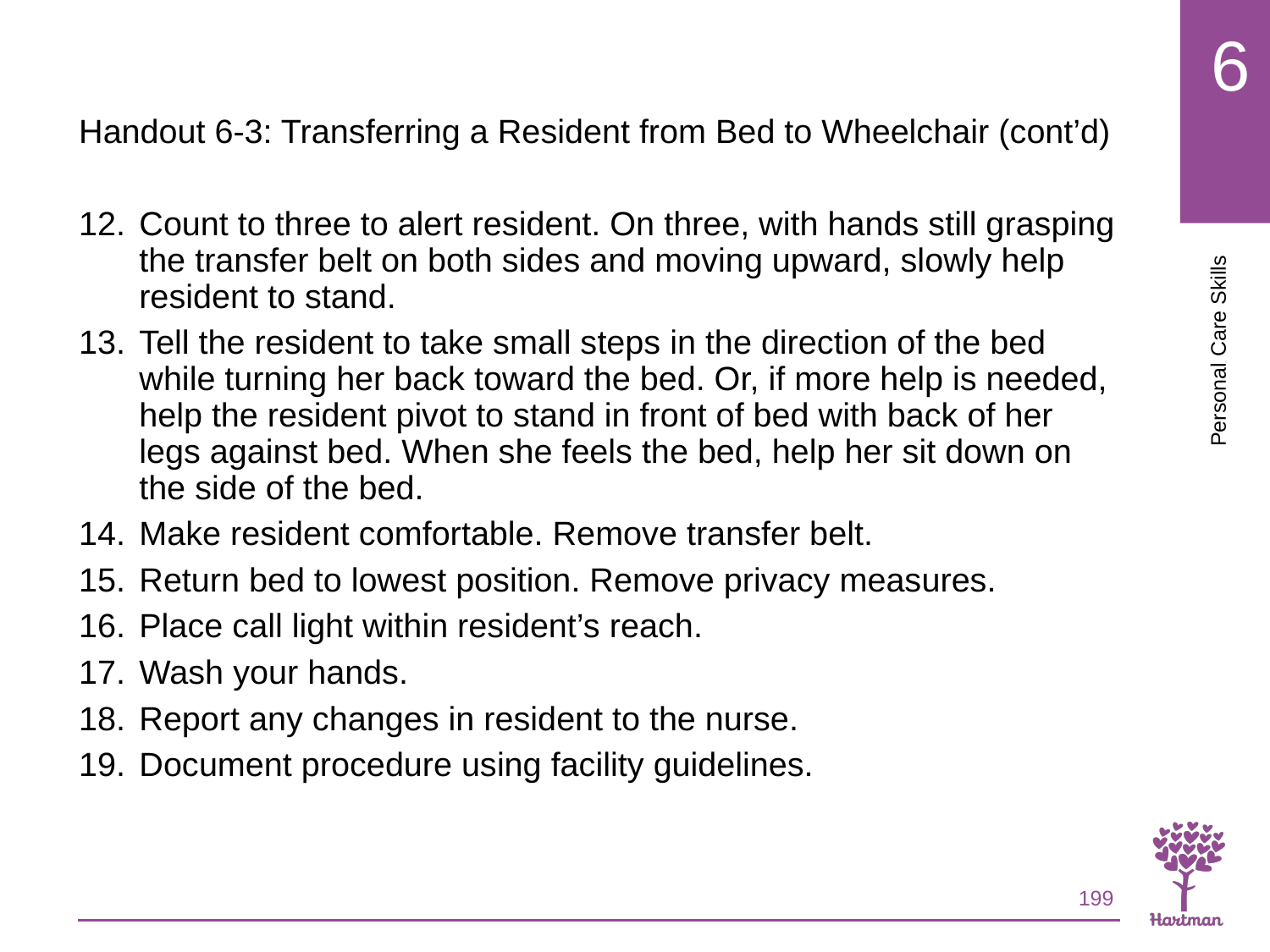

# LO8, content 45
Handout 6-3: Transferring a Resident from Bed to Wheelchair (cont’d)

Count to three to alert resident. On three, with hands still grasping the transfer belt on both sides and moving upward, slowly help resident to stand.
Tell the resident to take small steps in the direction of the bed while turning her back toward the bed. Or, if more help is needed, help the resident pivot to stand in front of bed with back of her legs against bed. When she feels the bed, help her sit down on the side of the bed.
Make resident comfortable. Remove transfer belt.
Return bed to lowest position. Remove privacy measures.
Place call light within resident’s reach.
Wash your hands.
Report any changes in resident to the nurse.
Document procedure using facility guidelines.

199